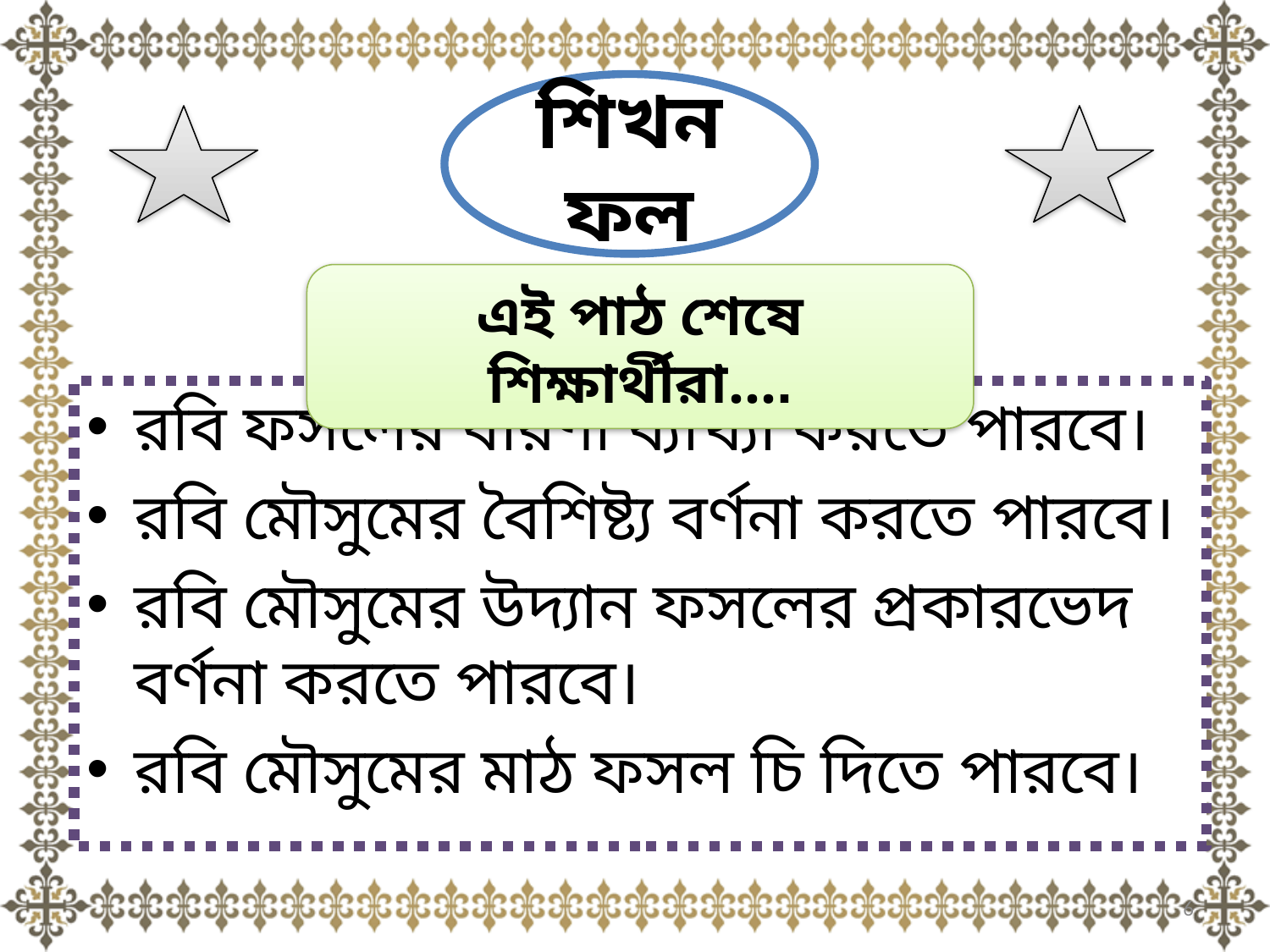

শিখনফল

এই পাঠ শেষে শিক্ষার্থীরা….
রবি ফসলের ধারণা ব্যাখ্যা করতে পারবে।
রবি মৌসুমের বৈশিষ্ট্য বর্ণনা করতে পারবে।
রবি মৌসুমের উদ্যান ফসলের প্রকারভেদ বর্ণনা করতে পারবে।
রবি মৌসুমের মাঠ ফসল চি দিতে পারবে।
6